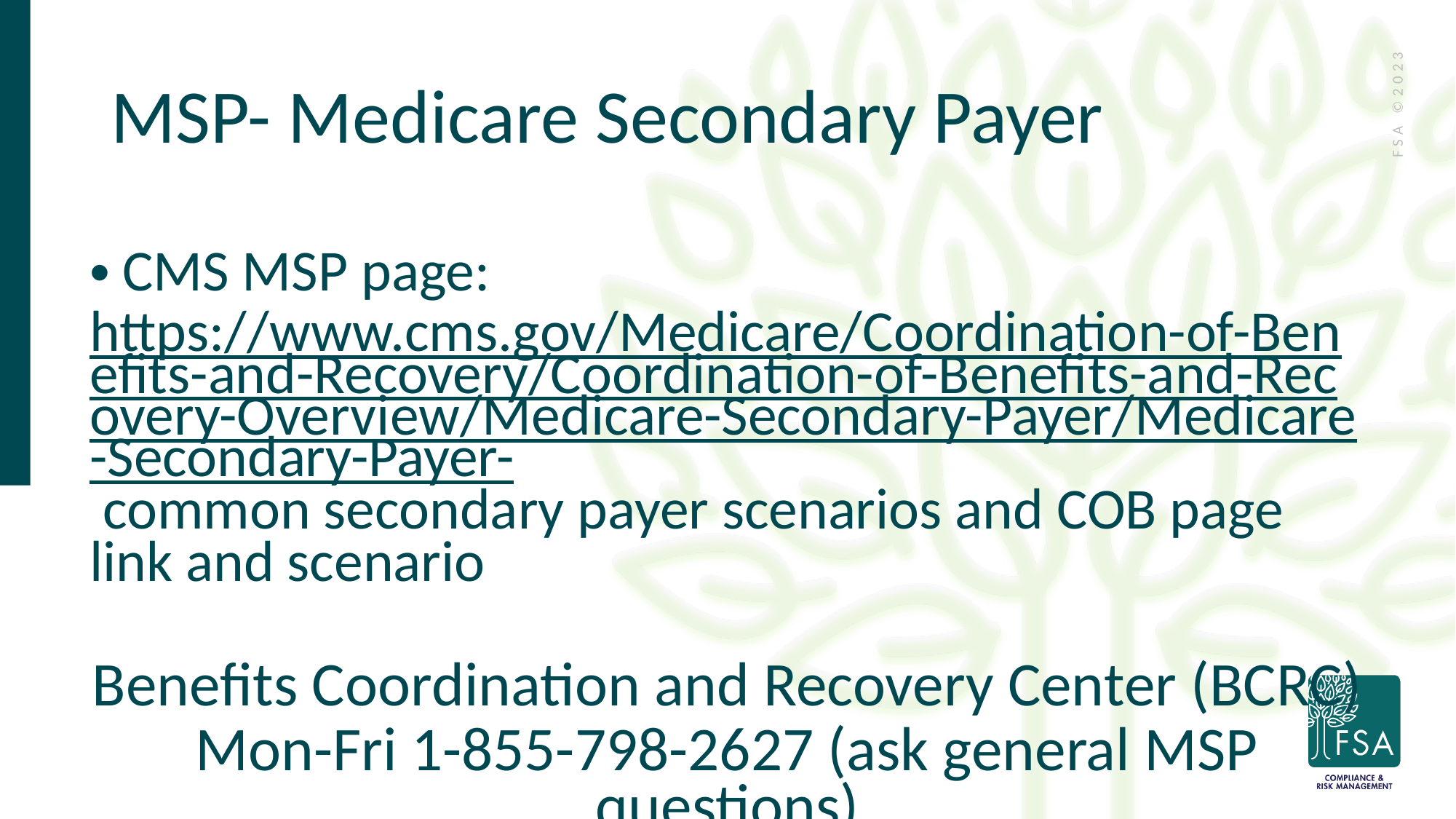

# MSP- Medicare Secondary Payer

CMS MSP page:
https://www.cms.gov/Medicare/Coordination-of-Benefits-and-Recovery/Coordination-of-Benefits-and-Recovery-Overview/Medicare-Secondary-Payer/Medicare-Secondary-Payer- common secondary payer scenarios and COB page link and scenario

Benefits Coordination and Recovery Center (BCRC)
Mon-Fri 1-855-798-2627 (ask general MSP questions)